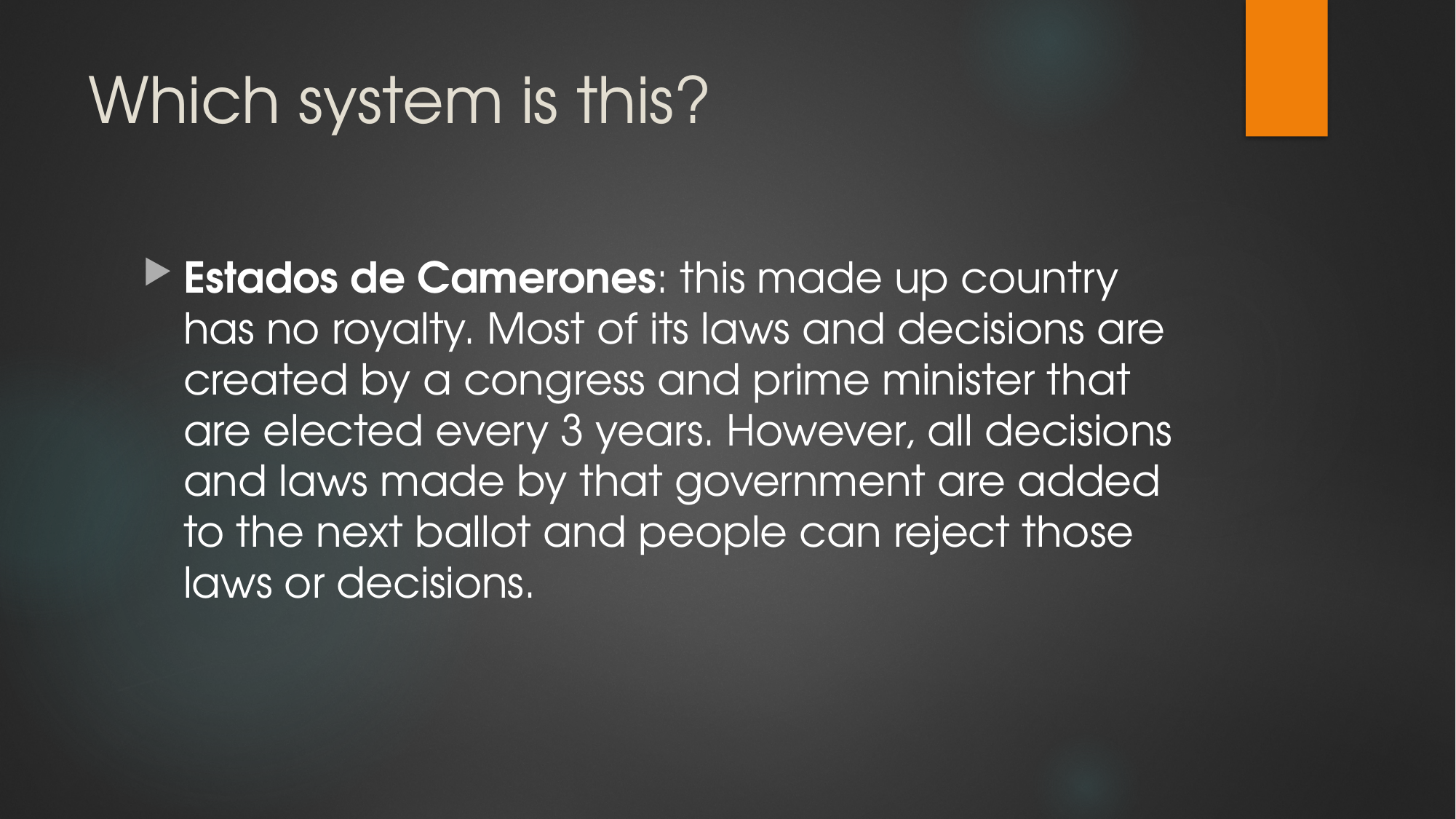

# Which system is this?
Estados de Camerones: this made up country has no royalty. Most of its laws and decisions are created by a congress and prime minister that are elected every 3 years. However, all decisions and laws made by that government are added to the next ballot and people can reject those laws or decisions.